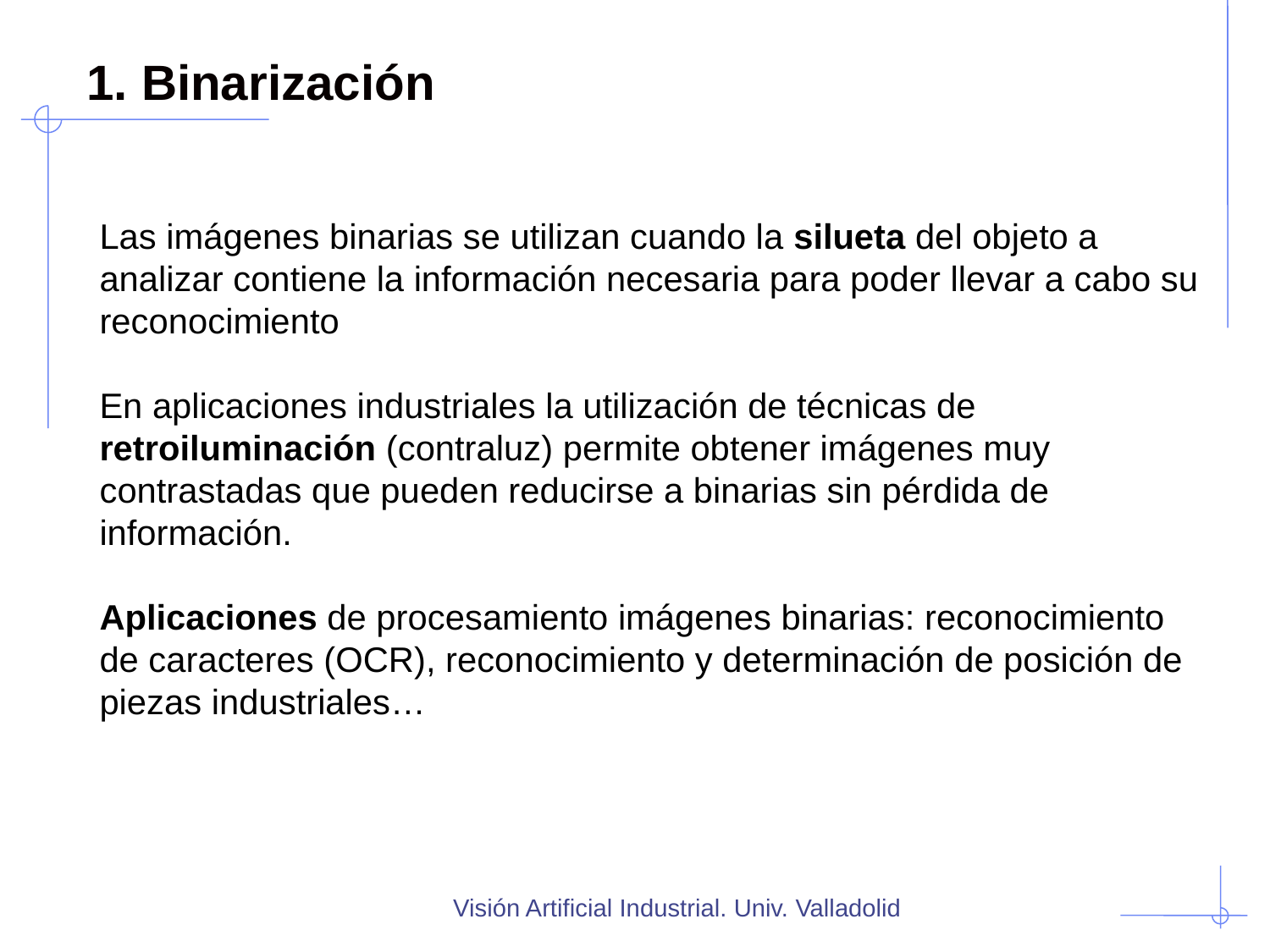

Las imágenes binarias se utilizan cuando la silueta del objeto a analizar contiene la información necesaria para poder llevar a cabo su reconocimiento
En aplicaciones industriales la utilización de técnicas de retroiluminación (contraluz) permite obtener imágenes muy contrastadas que pueden reducirse a binarias sin pérdida de información.
Aplicaciones de procesamiento imágenes binarias: reconocimiento de caracteres (OCR), reconocimiento y determinación de posición de piezas industriales…
1. Binarización
Visión Artificial Industrial. Univ. Valladolid